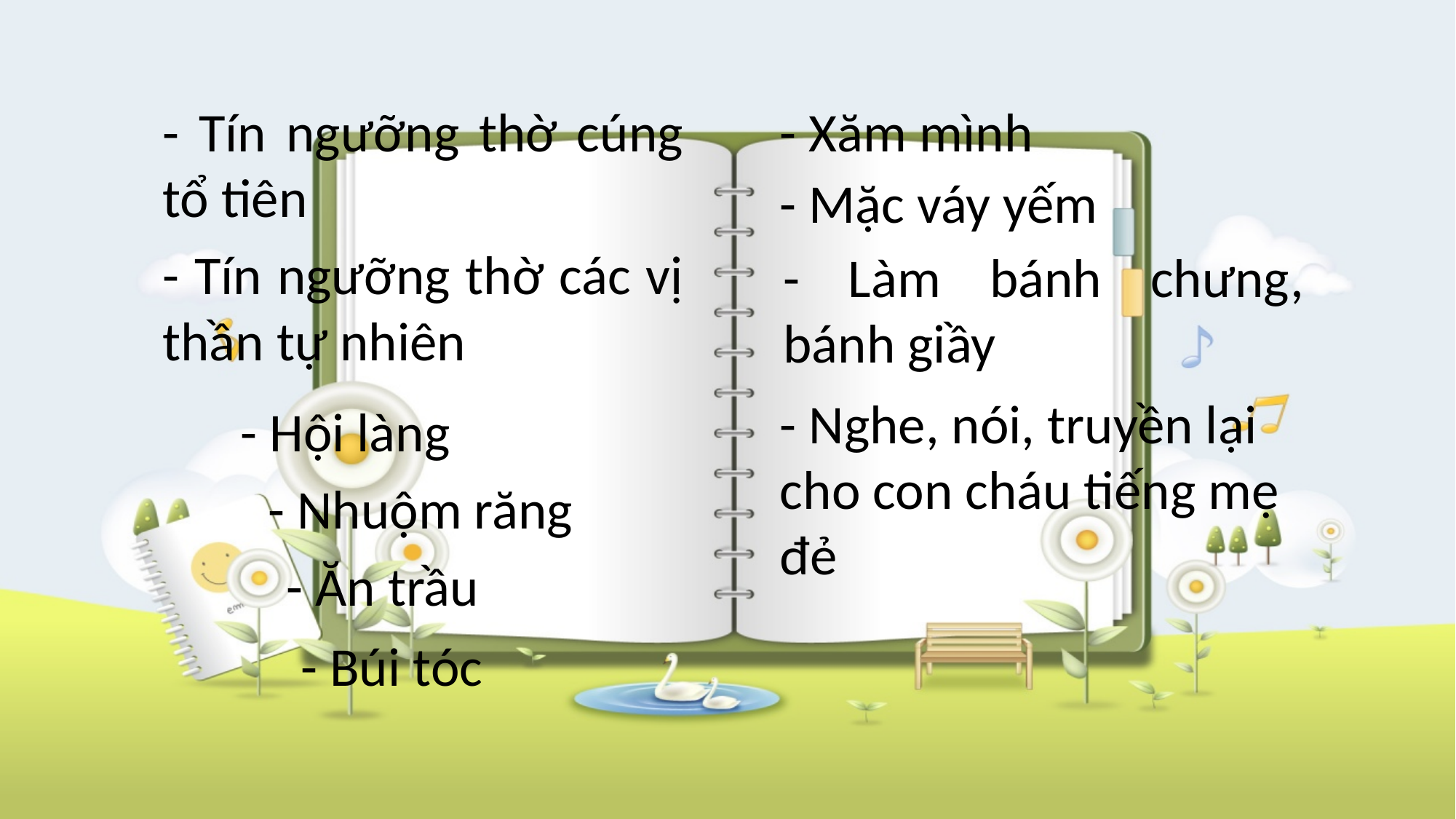

- Tín ngưỡng thờ cúng tổ tiên
- Xăm mình
- Mặc váy yếm
- Tín ngưỡng thờ các vị thần tự nhiên
- Làm bánh chưng, bánh giầy
- Nghe, nói, truyền lại cho con cháu tiếng mẹ đẻ
- Hội làng
- Nhuộm răng
- Ăn trầu
- Búi tóc